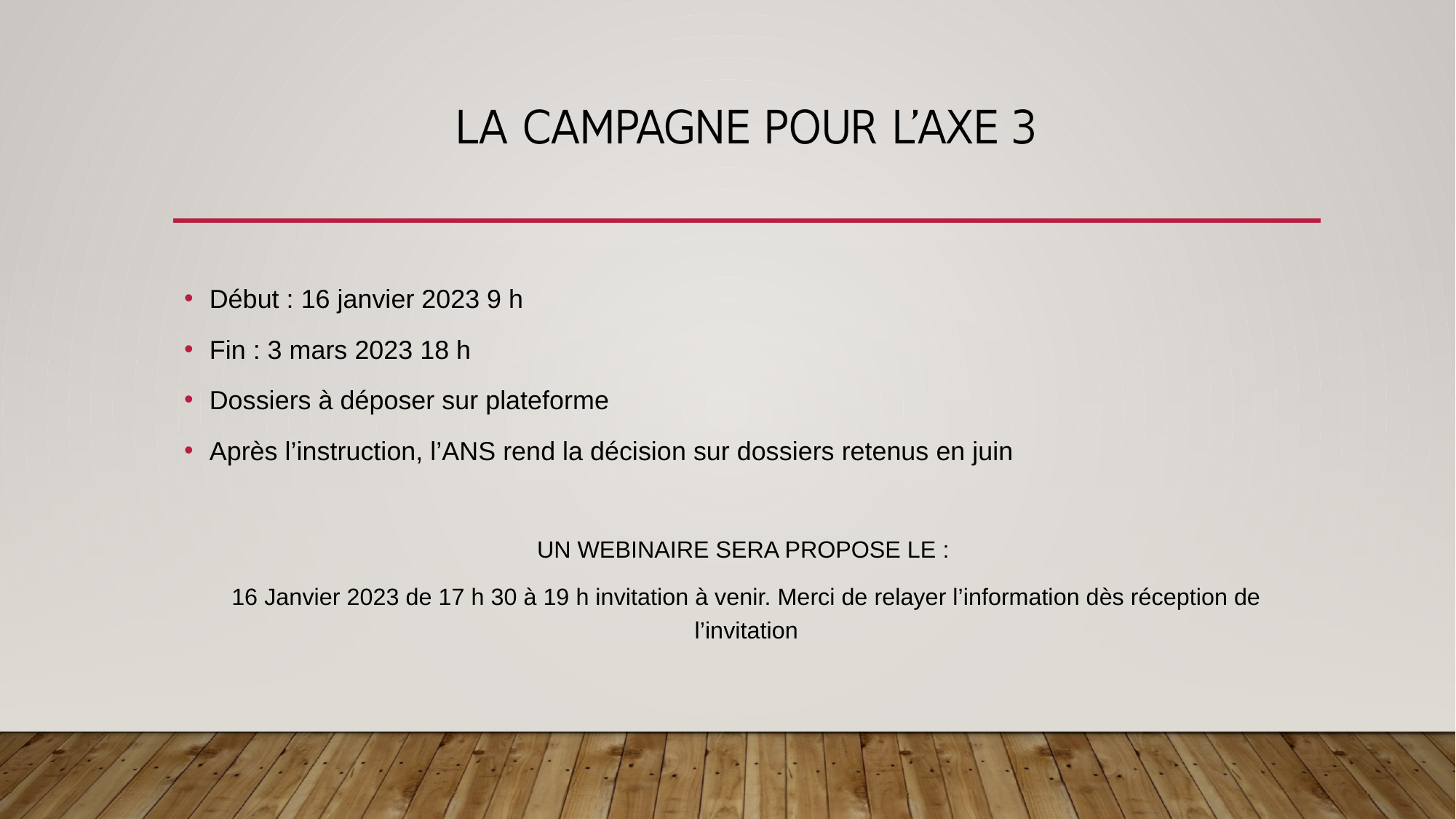

# La campagne POUR L’AXE 3
Début : 16 janvier 2023 9 h
Fin : 3 mars 2023 18 h
Dossiers à déposer sur plateforme
Après l’instruction, l’ANS rend la décision sur dossiers retenus en juin

UN WEBINAIRE SERA PROPOSE LE :
16 Janvier 2023 de 17 h 30 à 19 h invitation à venir. Merci de relayer l’information dès réception de l’invitation